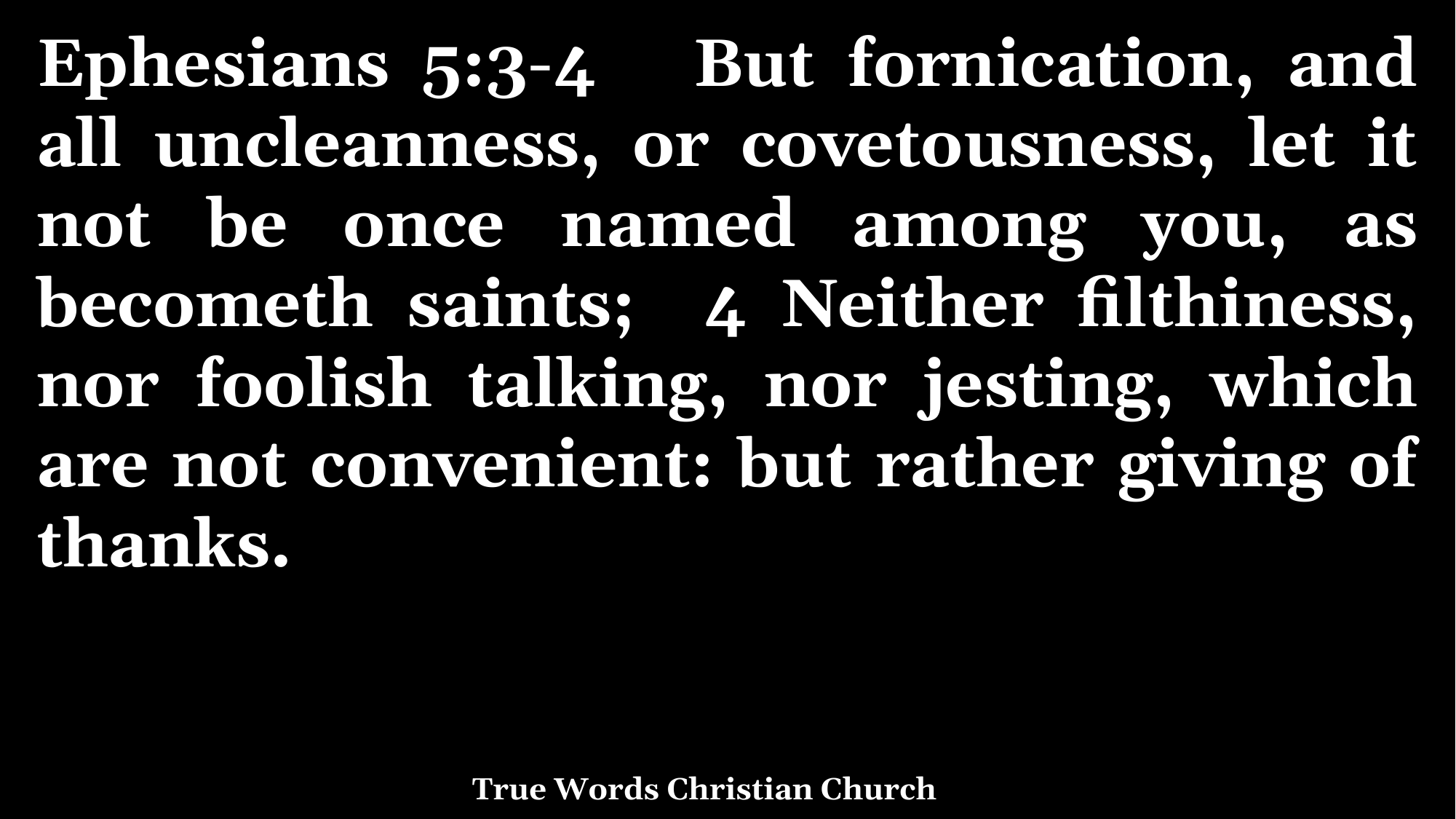

Ephesians 5:3-4   But fornication, and all uncleanness, or covetousness, let it not be once named among you, as becometh saints;  4 Neither filthiness, nor foolish talking, nor jesting, which are not convenient: but rather giving of thanks.
True Words Christian Church